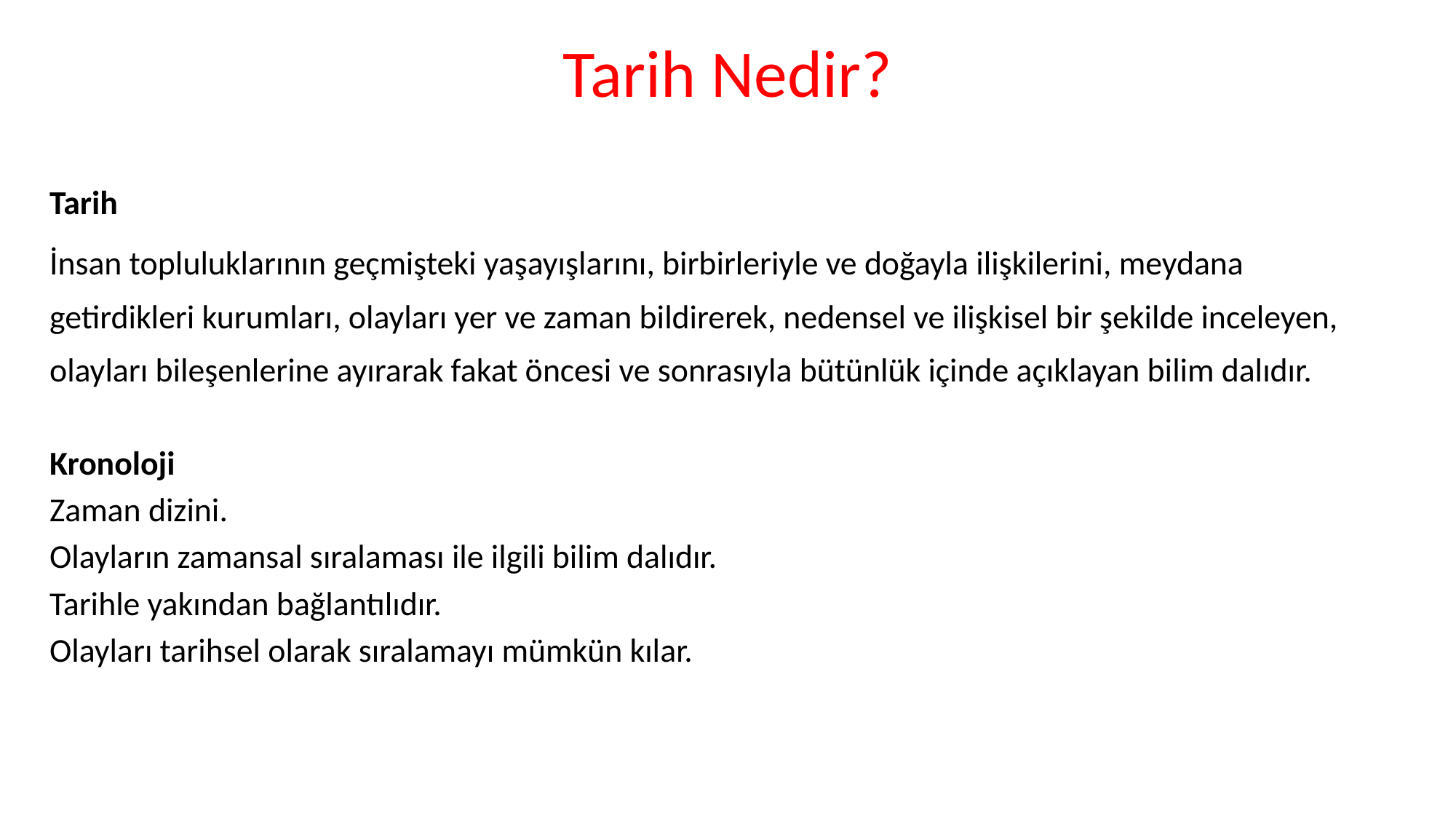

# Tarih Nedir?

Tarih
İnsan topluluklarının geçmişteki yaşayışlarını, birbirleriyle ve doğayla ilişkilerini, meydana getirdikleri kurumları, olayları yer ve zaman bildirerek, nedensel ve ilişkisel bir şekilde inceleyen, olayları bileşenlerine ayırarak fakat öncesi ve sonrasıyla bütünlük içinde açıklayan bilim dalıdır.

Kronoloji
Zaman dizini.
Olayların zamansal sıralaması ile ilgili bilim dalıdır.
Tarihle yakından bağlantılıdır.
Olayları tarihsel olarak sıralamayı mümkün kılar.